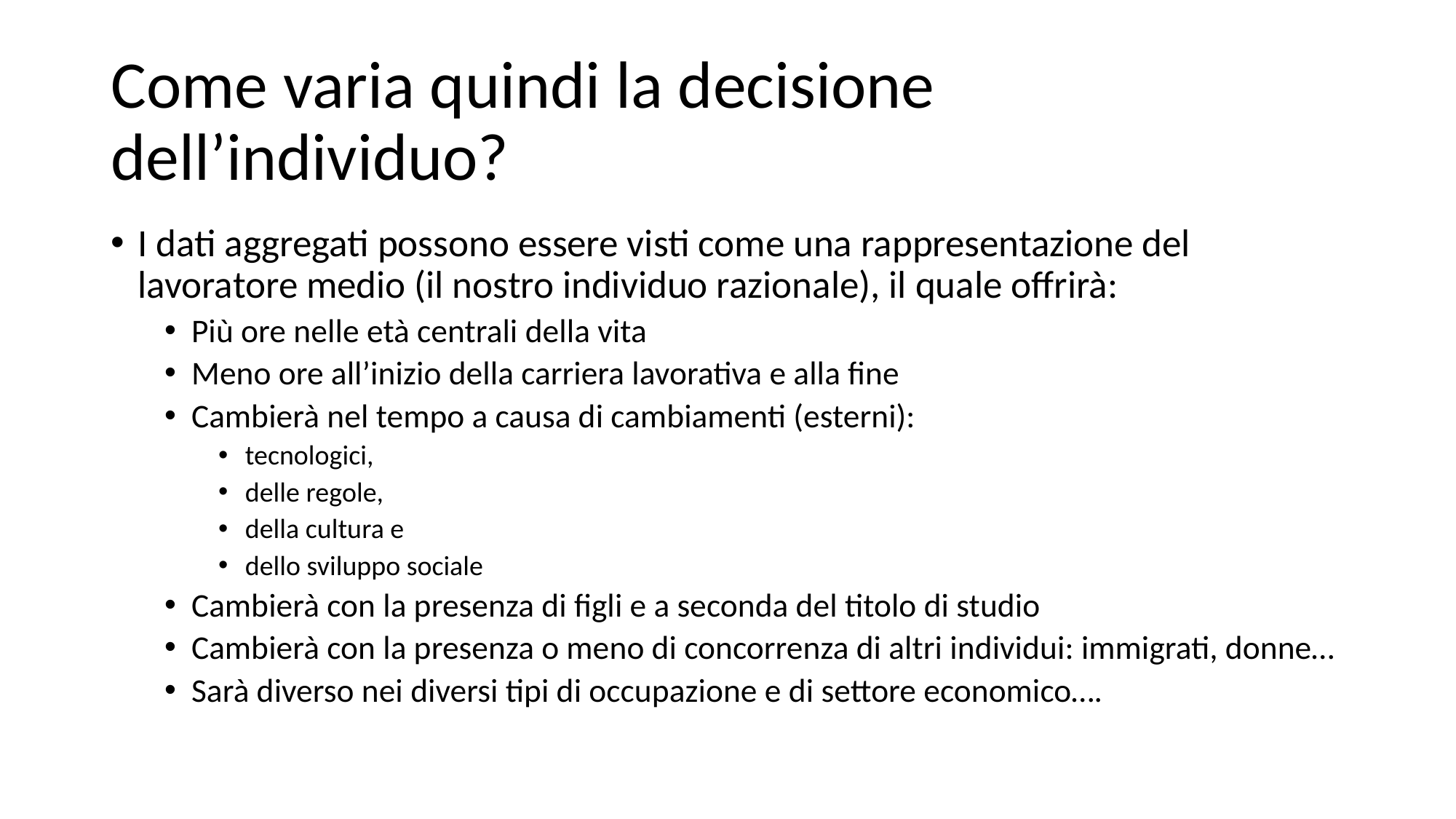

# Come varia quindi la decisione dell’individuo?
I dati aggregati possono essere visti come una rappresentazione del lavoratore medio (il nostro individuo razionale), il quale offrirà:
Più ore nelle età centrali della vita
Meno ore all’inizio della carriera lavorativa e alla fine
Cambierà nel tempo a causa di cambiamenti (esterni):
tecnologici,
delle regole,
della cultura e
dello sviluppo sociale
Cambierà con la presenza di figli e a seconda del titolo di studio
Cambierà con la presenza o meno di concorrenza di altri individui: immigrati, donne…
Sarà diverso nei diversi tipi di occupazione e di settore economico….